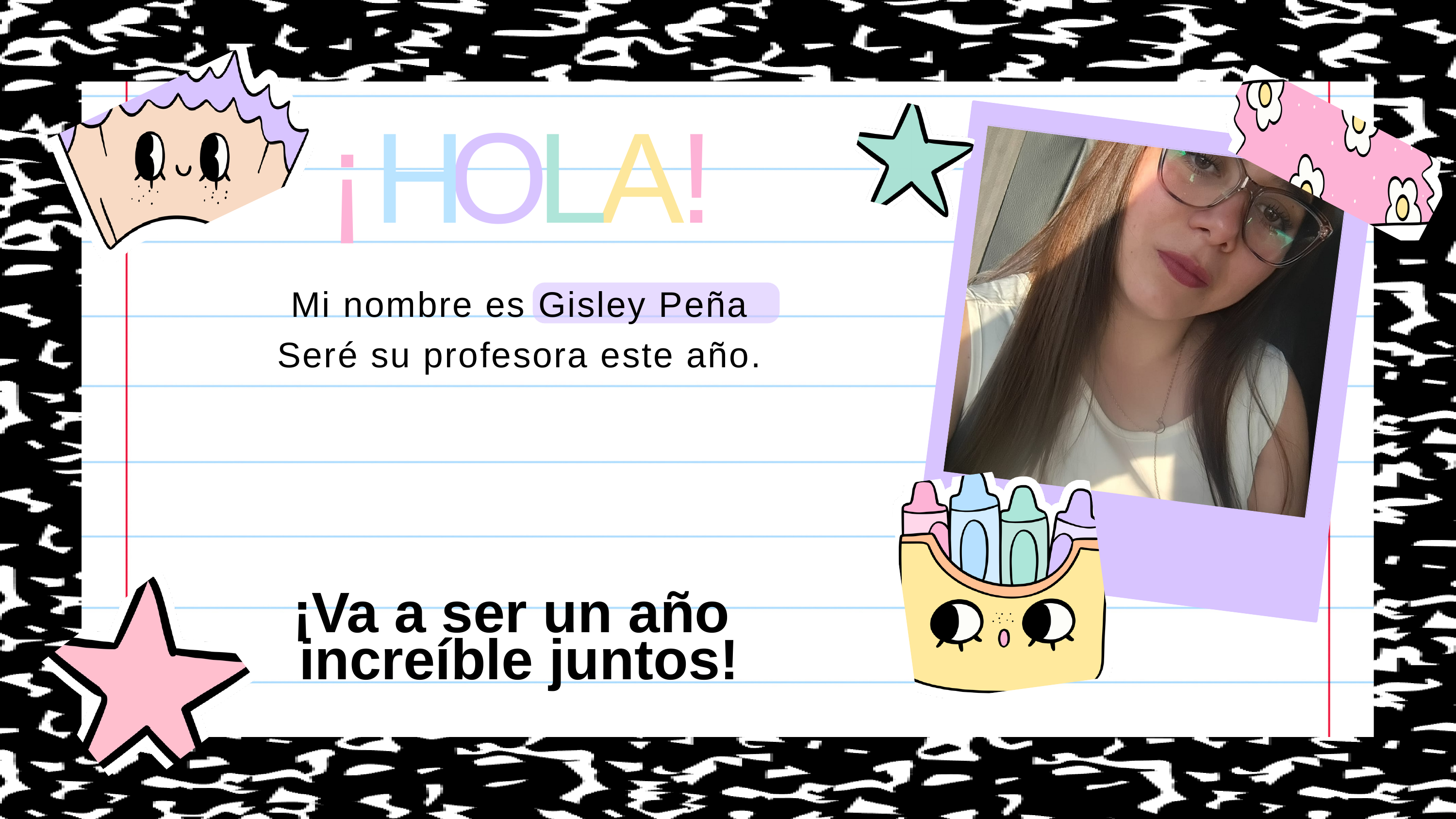

¡
H
L
!
O
A
Mi nombre es Gisley Peña
Seré su profesora este año.

¡Va a ser un año
increíble juntos!